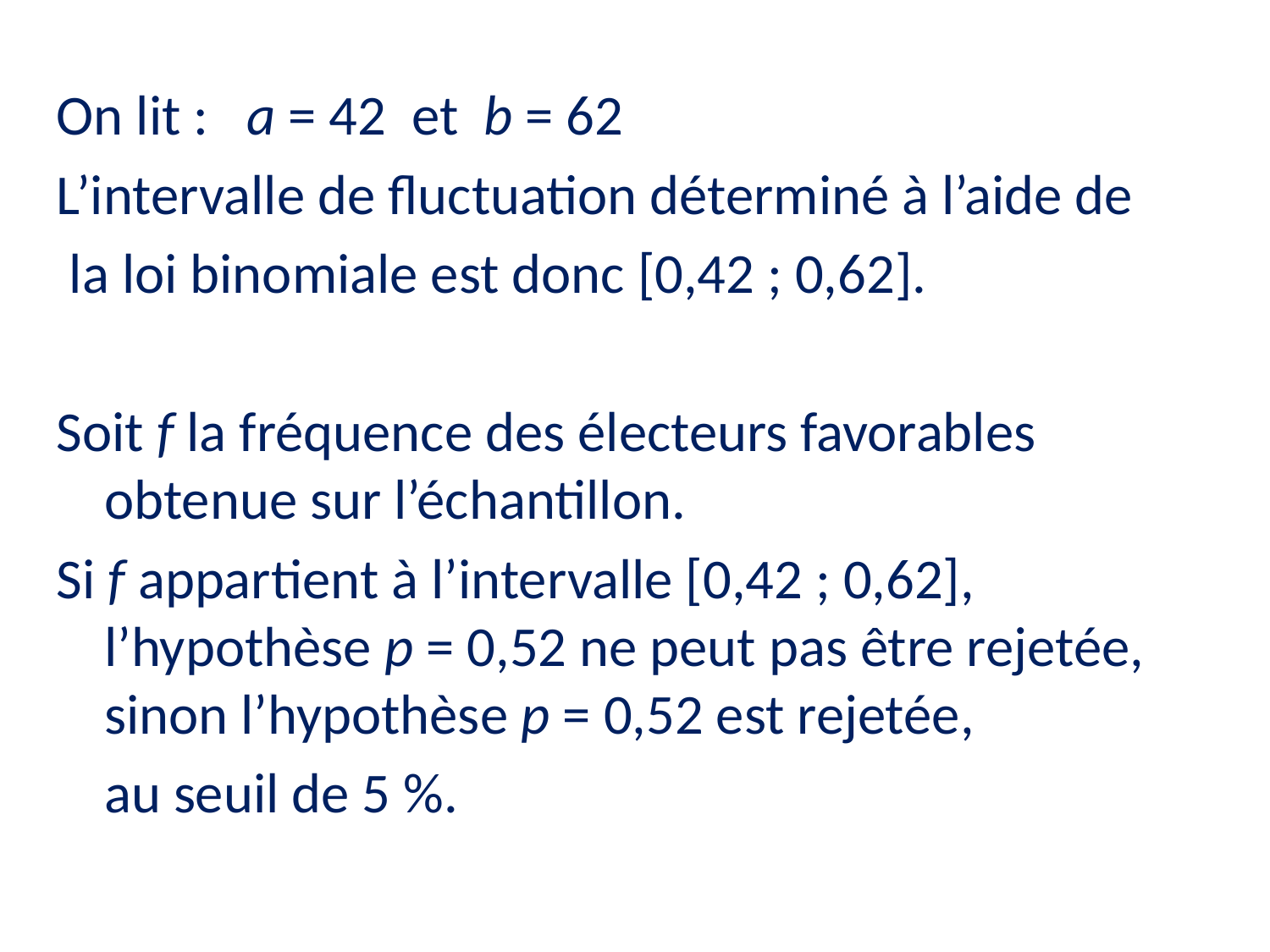

On lit :   a = 42  et  b = 62
L’intervalle de fluctuation déterminé à l’aide de
 la loi binomiale est donc [0,42 ; 0,62].

Soit f la fréquence des électeurs favorables obtenue sur l’échantillon.
Si f appartient à l’intervalle [0,42 ; 0,62], l’hypothèse p = 0,52 ne peut pas être rejetée, sinon l’hypothèse p = 0,52 est rejetée,
	au seuil de 5 %.